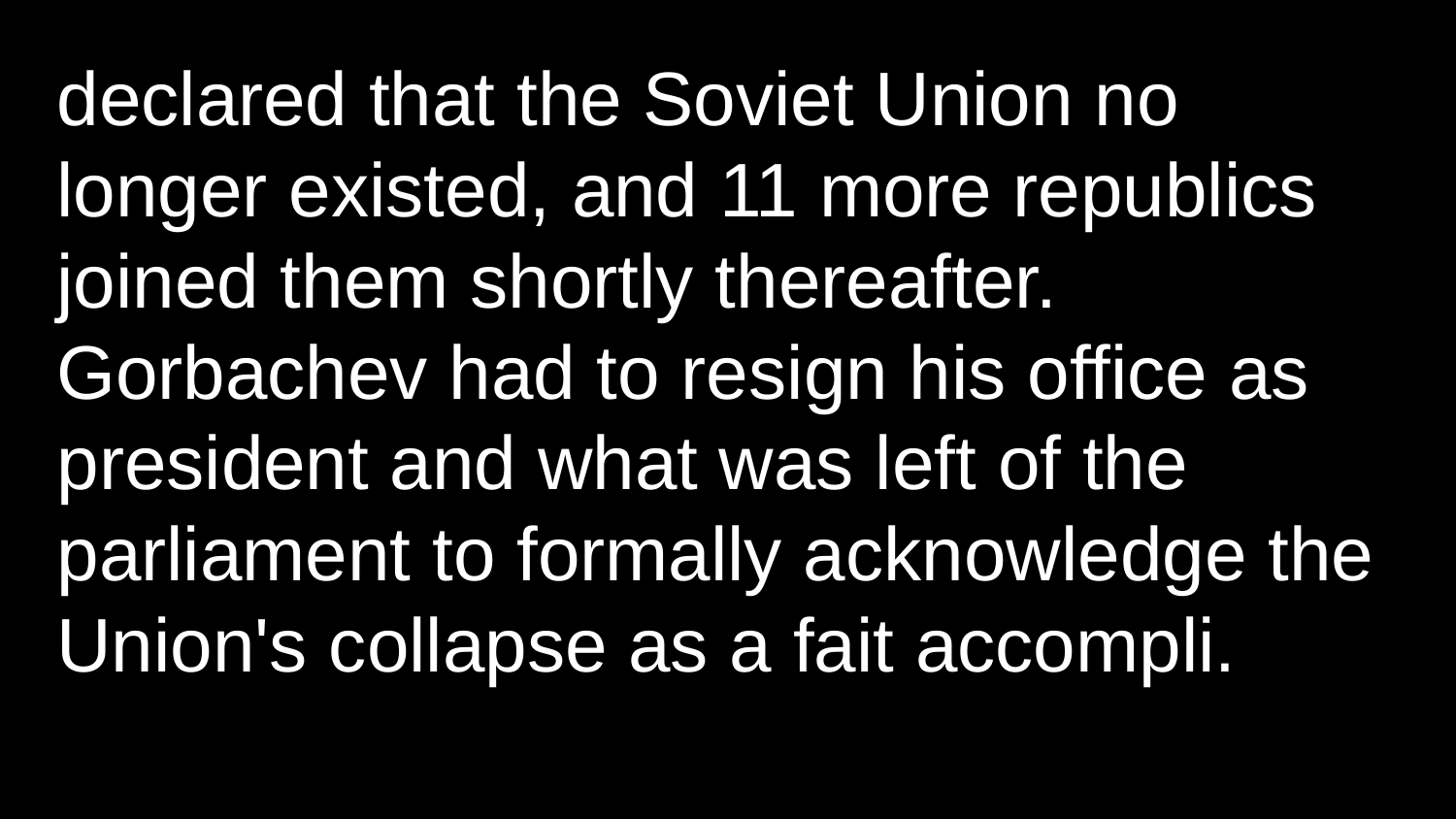

declared that the Soviet Union no longer existed, and 11 more republics joined them shortly thereafter. Gorbachev had to resign his office as president and what was left of the parliament to formally acknowledge the Union's collapse as a fait accompli.